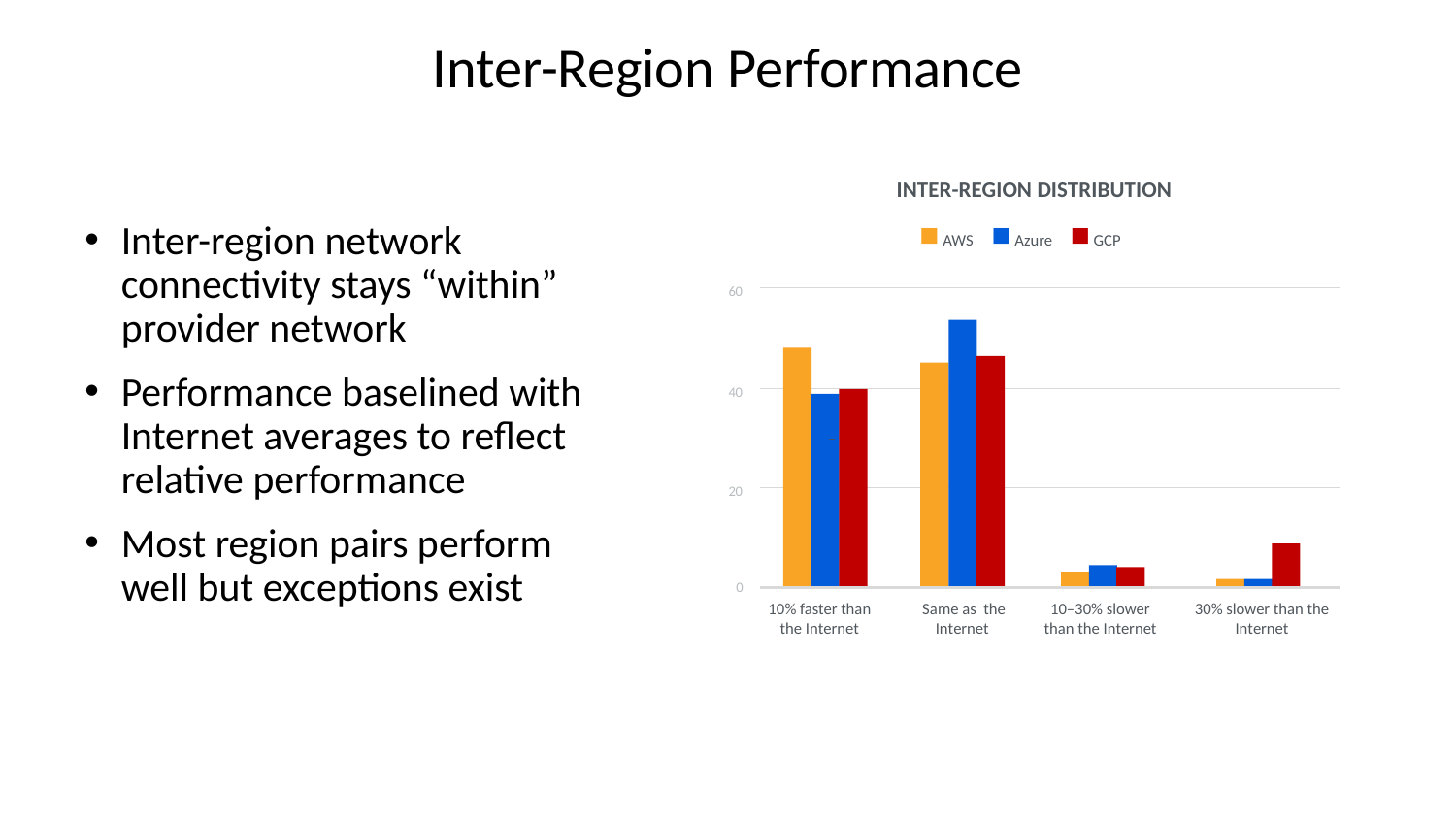

Inter-Region Performance
INTER-REGION DISTRIBUTION
■ AWS     ■ Azure     ■ GCP
Inter-region network connectivity stays “within” provider network
Performance baselined with Internet averages to reflect relative performance
Most region pairs perform well but exceptions exist

60
40
20
0

 Same as  the Internet
10–30% slower than the Internet
10% faster than the Internet
30% slower than the Internet